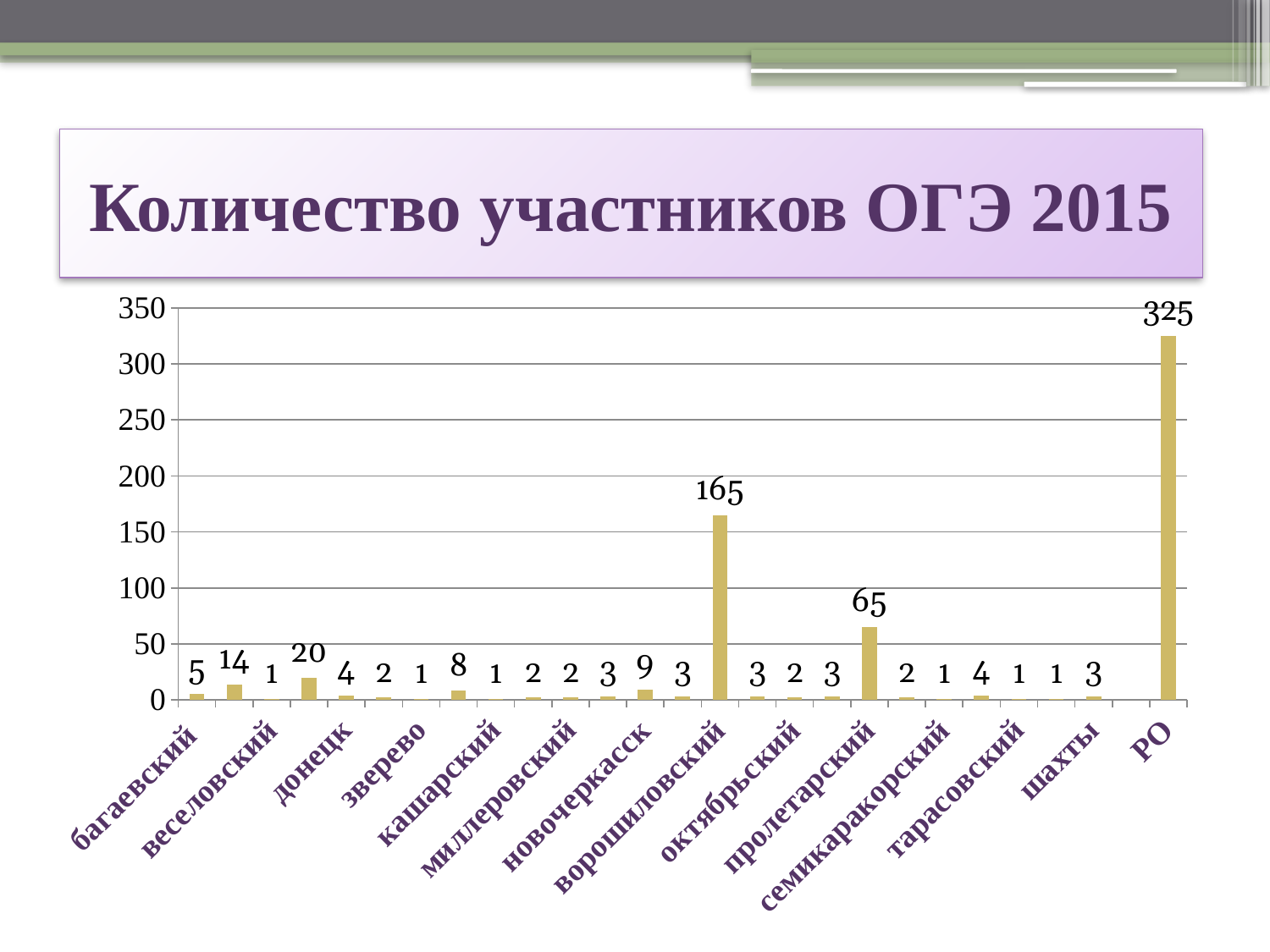

# Количество участников ОГЭ 2015

### Chart

| Category | Ряд 1 |
|---|---|
| багаевский  | 5.0 |
| батайск | 14.0 |
| веселовский | 1.0 |
| вологодонск | 20.0 |
| донецк | 4.0 |
| егорлыкский | 2.0 |
| зверево | 1.0 |
| зерноградский | 8.0 |
| кашарский | 1.0 |
| константиновсикий | 2.0 |
| миллеровский | 2.0 |
| неклиновсикий | 3.0 |
| новочеркасск | 9.0 |
| орловский | 3.0 |
| ворошиловский | 165.0 |
| железнодорожный | 3.0 |
| октябрьский | 2.0 |
| первомайский | 3.0 |
| пролетарский | 65.0 |
| сальский | 2.0 |
| семикаракорский | 1.0 |
| таганрог | 4.0 |
| тарасовский | 1.0 |
| цимлянский | 1.0 |
| шахты | 3.0 |
|  | None |
| РО | 325.0 |